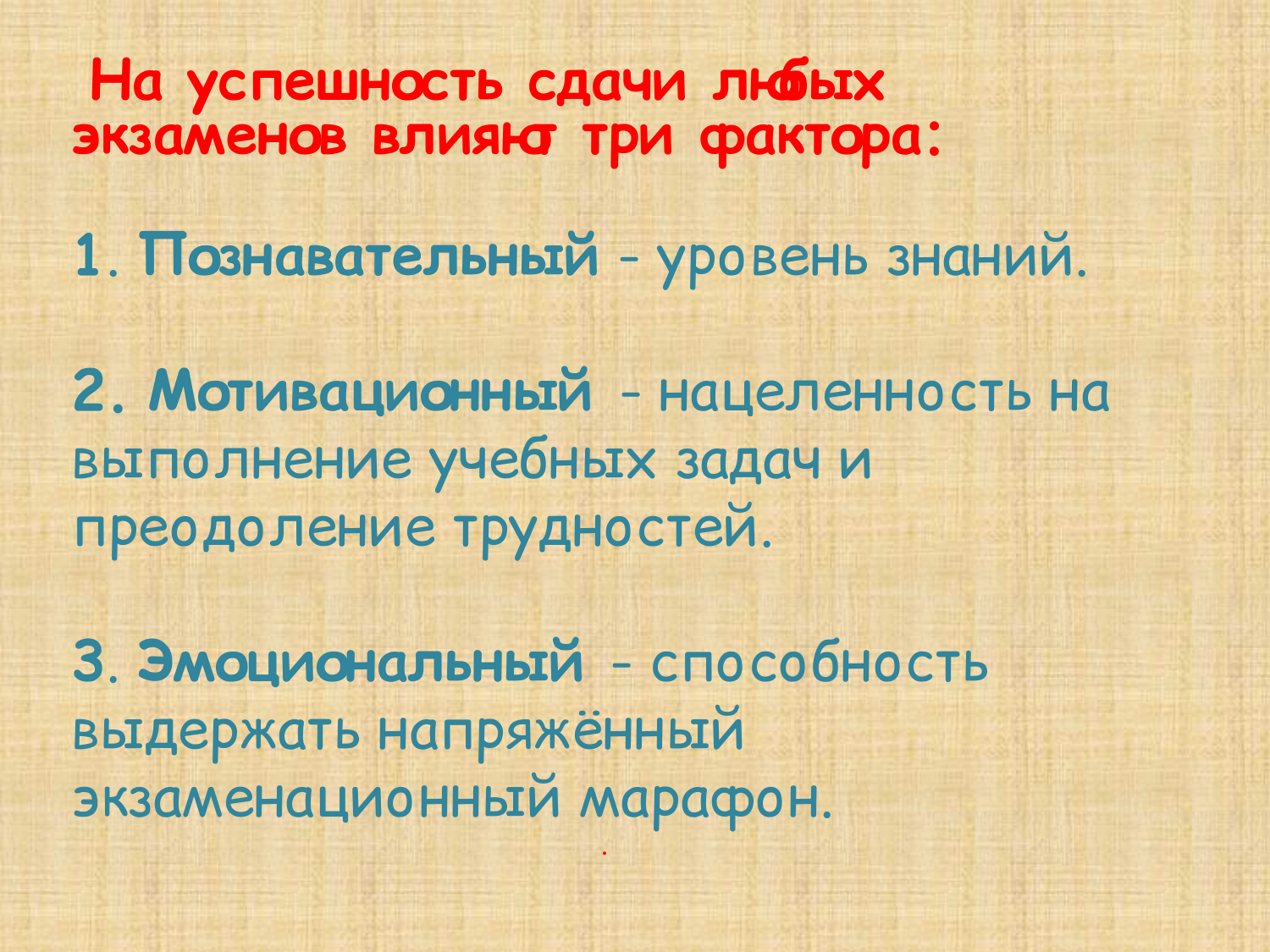

На успешность сдачи любых экзаменов влияют три фактора:

1. Познавательный - уровень знаний.

2. Мотивационный - нацеленность на выполнение учебных задач и преодоление трудностей.

3. Эмоциональный - способность выдержать напряжённый экзаменационный марафон.
.
#